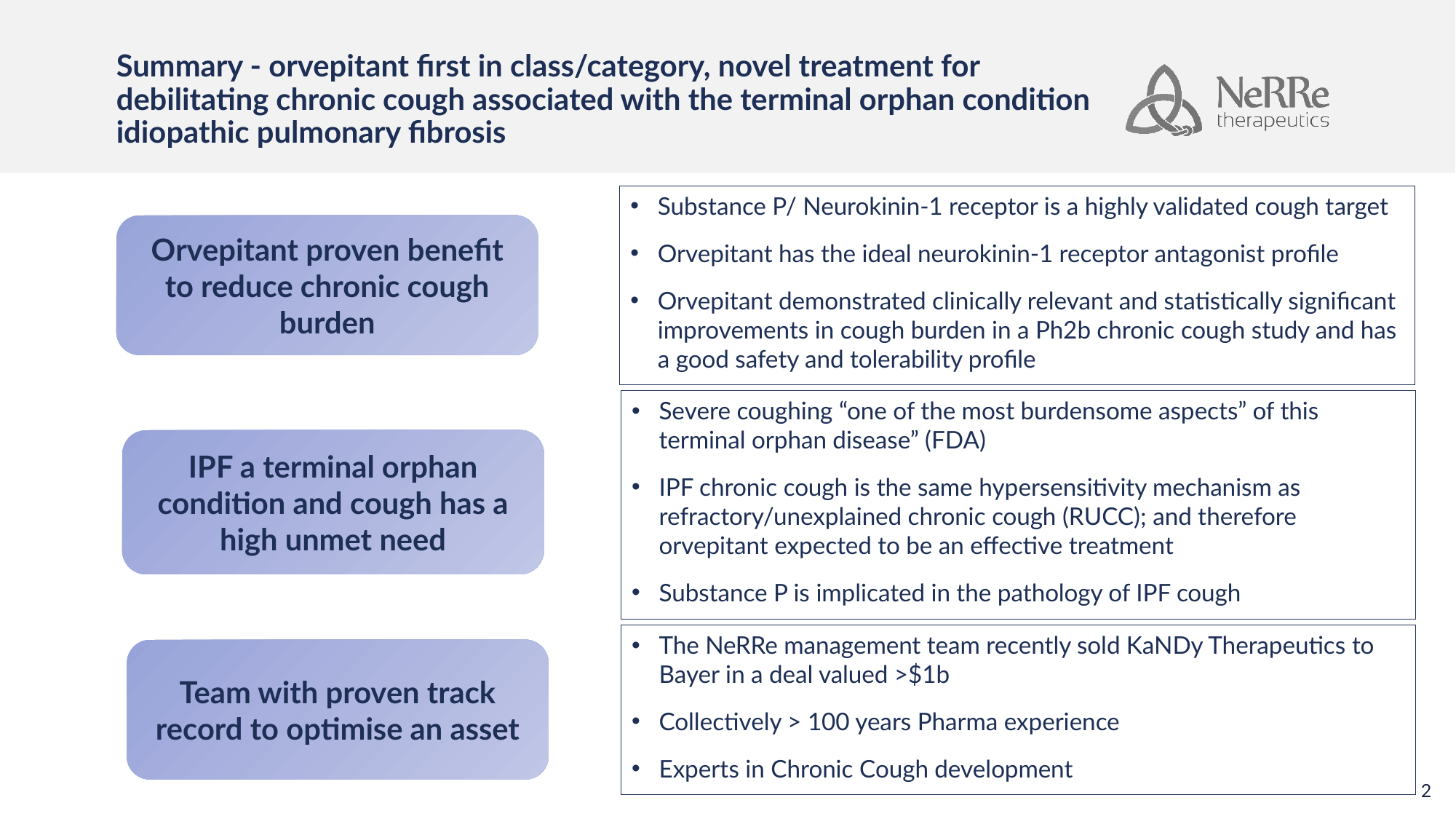

# Summary - orvepitant first in class/category, novel treatment for debilitating chronic cough associated with the terminal orphan condition idiopathic pulmonary fibrosis
Substance P/ Neurokinin-1 receptor is a highly validated cough target
Orvepitant has the ideal neurokinin-1 receptor antagonist profile
Orvepitant demonstrated clinically relevant and statistically significant improvements in cough burden in a Ph2b chronic cough study and has a good safety and tolerability profile
Orvepitant proven benefit to reduce chronic cough burden
Severe coughing “one of the most burdensome aspects” of this terminal orphan disease” (FDA)
IPF chronic cough is the same hypersensitivity mechanism as refractory/unexplained chronic cough (RUCC); and therefore orvepitant expected to be an effective treatment
Substance P is implicated in the pathology of IPF cough

IPF a terminal orphan condition and cough has a high unmet need
The NeRRe management team recently sold KaNDy Therapeutics to Bayer in a deal valued >$1b
Collectively > 100 years Pharma experience
Experts in Chronic Cough development

Team with proven track record to optimise an asset